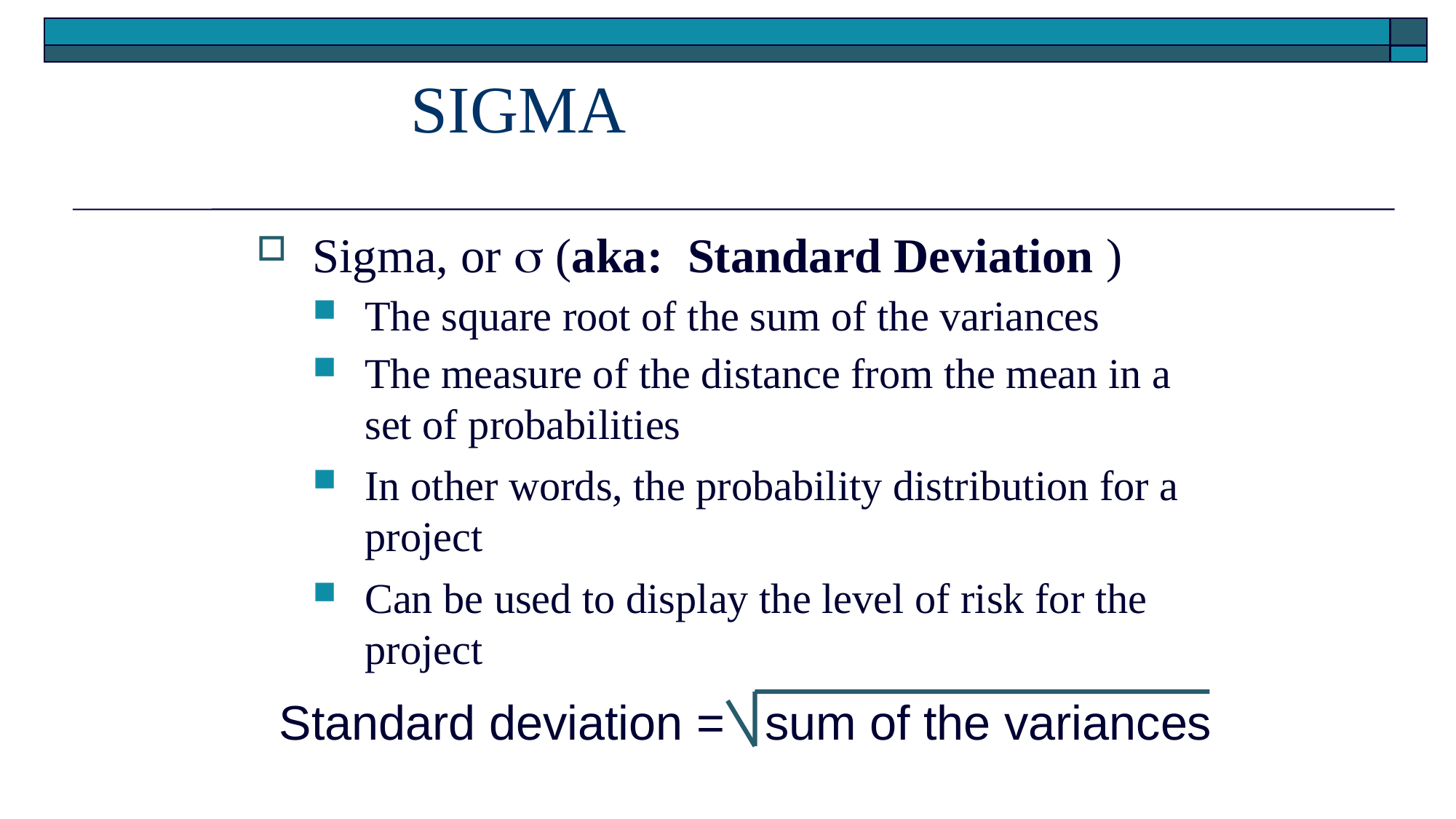

# SIGMA
Sigma, or σ (aka:  Standard Deviation )
The square root of the sum of the variances
The measure of the distance from the mean in a set of probabilities
In other words, the probability distribution for a project
Can be used to display the level of risk for the project
Standard deviation =   sum of the variances